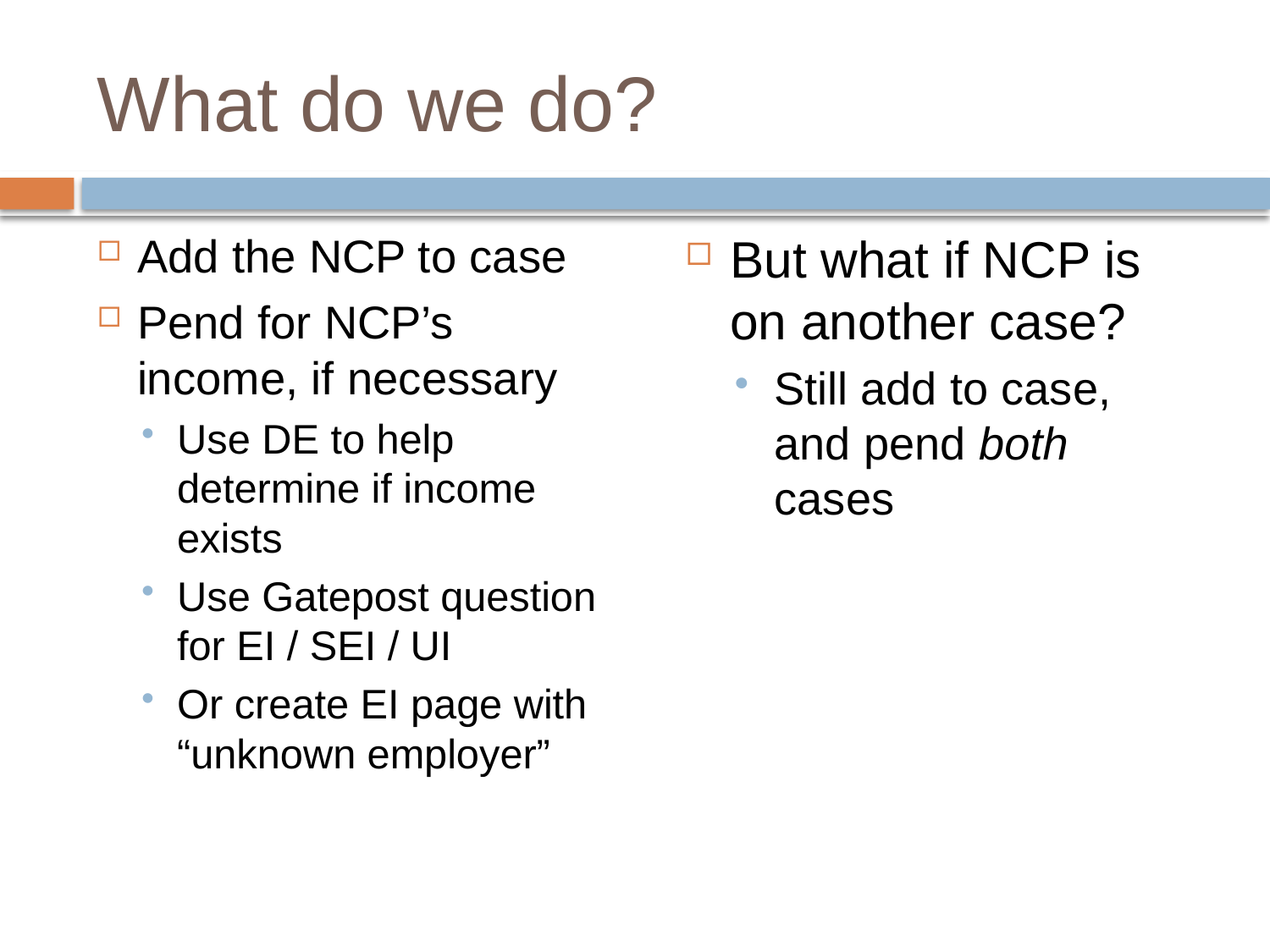

# What do we do?
Add the NCP to case
Pend for NCP’s income, if necessary
Use DE to help determine if income exists
Use Gatepost question for EI / SEI / UI
Or create EI page with “unknown employer”
But what if NCP is on another case?
Still add to case, and pend both cases